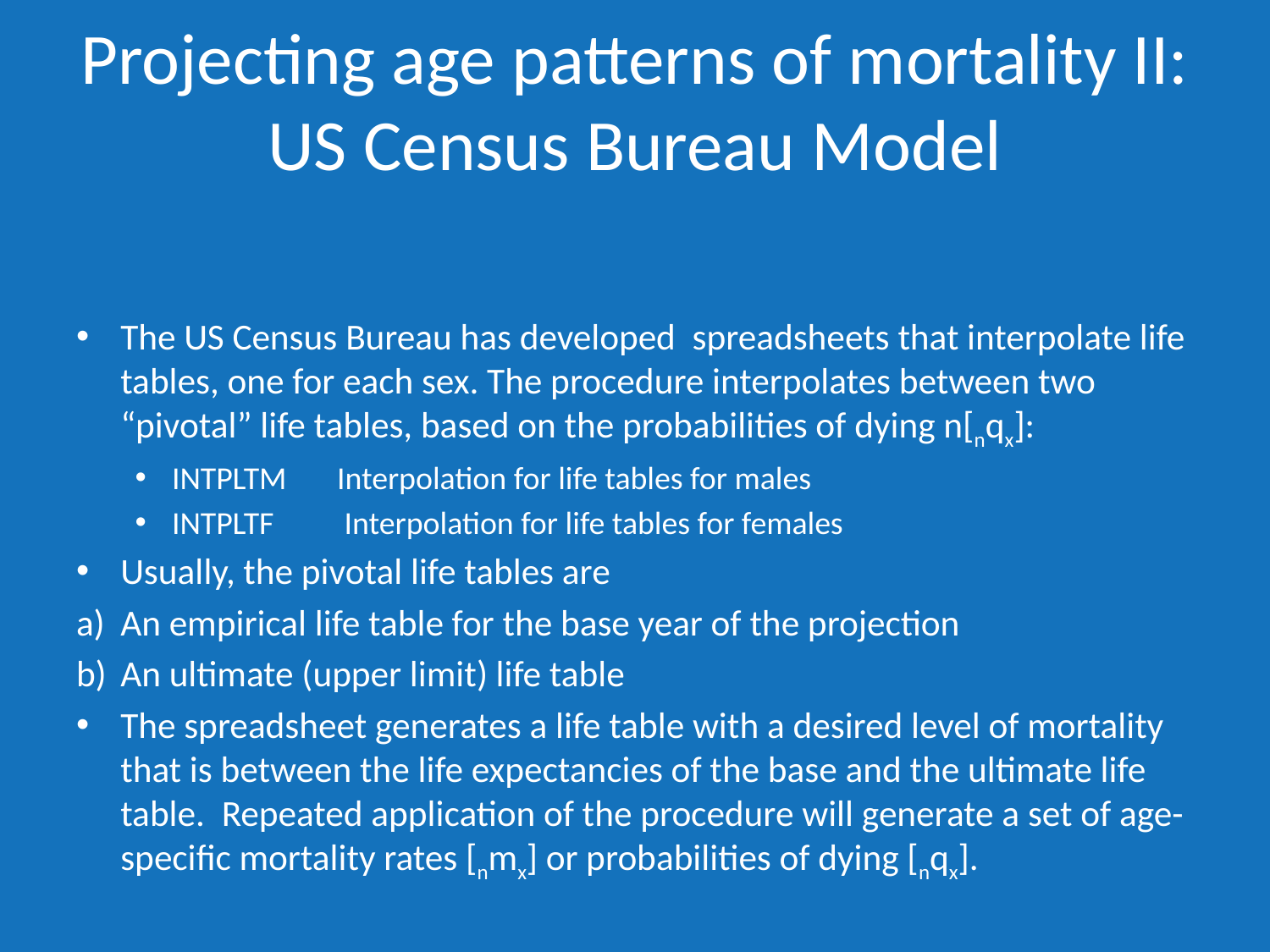

# Projecting age patterns of mortality II: US Census Bureau Model
The US Census Bureau has developed  spreadsheets that interpolate life tables, one for each sex. The procedure interpolates between two “pivotal” life tables, based on the probabilities of dying n[nqx]:
INTPLTM	Interpolation for life tables for males
INTPLTF	 Interpolation for life tables for females
Usually, the pivotal life tables are
An empirical life table for the base year of the projection
An ultimate (upper limit) life table
The spreadsheet generates a life table with a desired level of mortality that is between the life expectancies of the base and the ultimate life table.  Repeated application of the procedure will generate a set of age-specific mortality rates [nmx] or probabilities of dying [nqx].